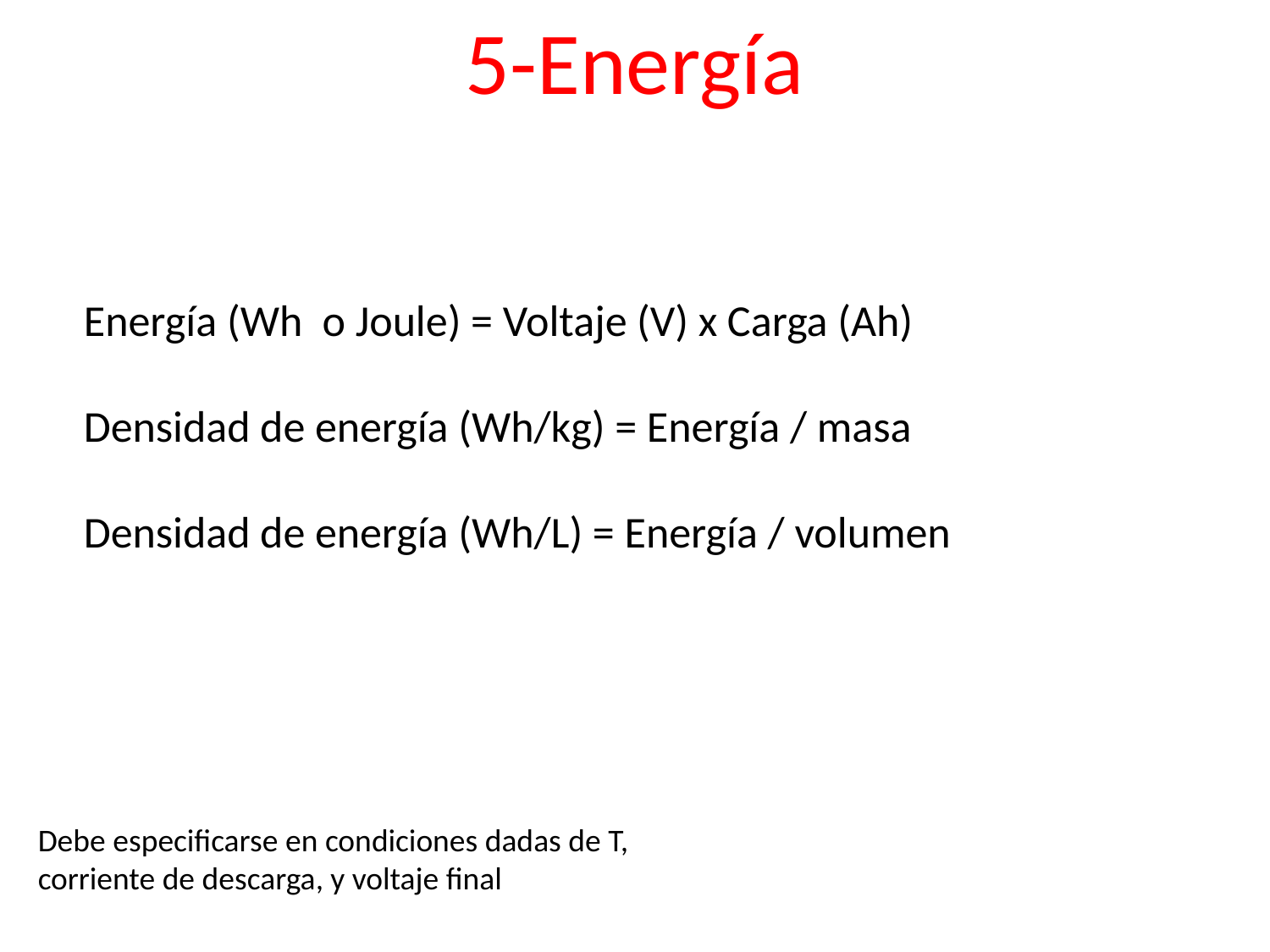

5-Energía
Energía (Wh  o Joule) = Voltaje (V) x Carga (Ah)

Densidad de energía (Wh/kg) = Energía / masa

Densidad de energía (Wh/L) = Energía / volumen
Debe especificarse en condiciones dadas de T, corriente de descarga, y voltaje final